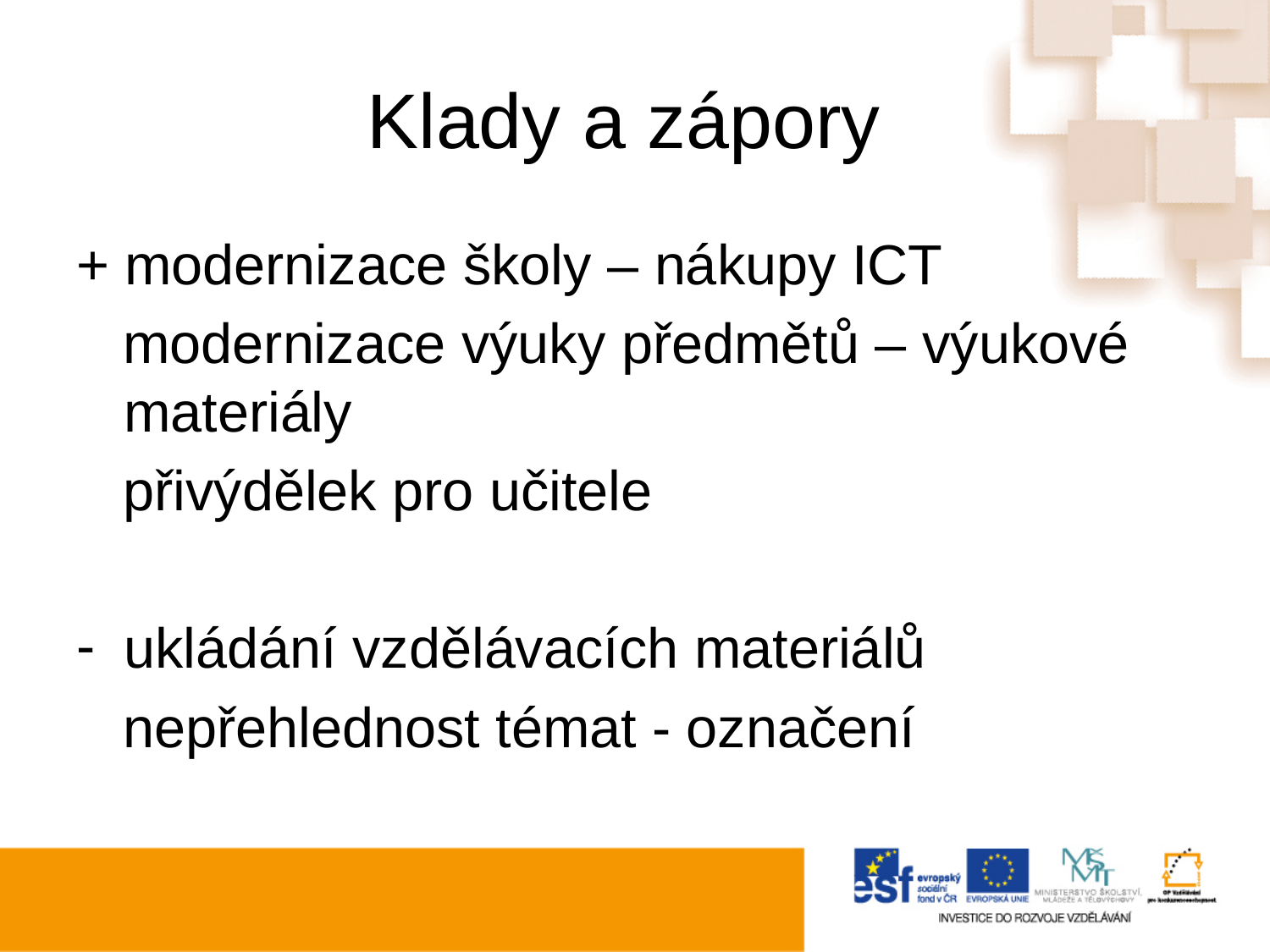

# Klady a zápory
+ modernizace školy – nákupy ICT
   modernizace výuky předmětů – výukové materiály
   přivýdělek pro učitele

ukládání vzdělávacích materiálů
   nepřehlednost témat - označení